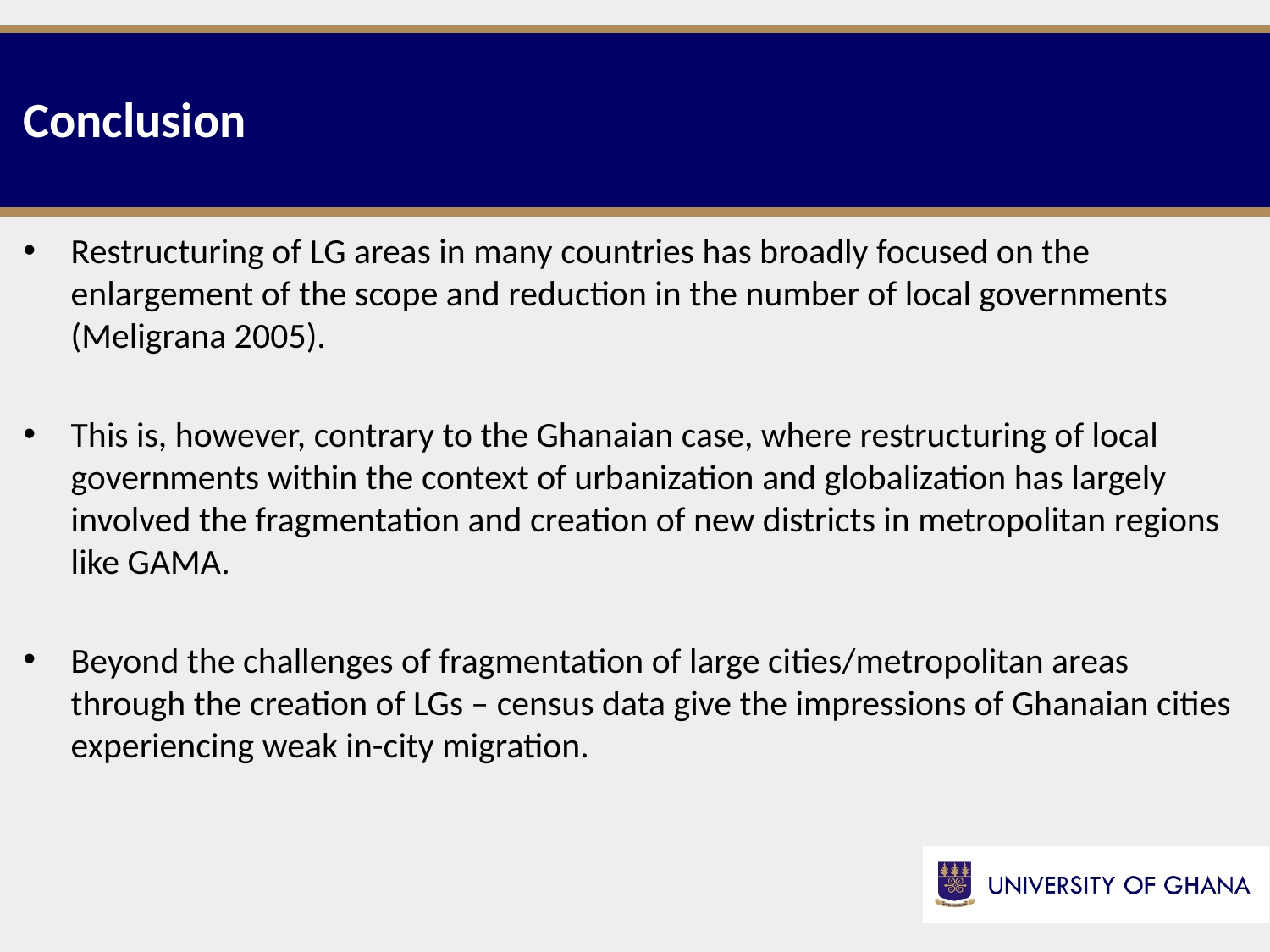

# Conclusion
Restructuring of LG areas in many countries has broadly focused on the enlargement of the scope and reduction in the number of local governments (Meligrana 2005).

This is, however, contrary to the Ghanaian case, where restructuring of local governments within the context of urbanization and globalization has largely involved the fragmentation and creation of new districts in metropolitan regions like GAMA.

Beyond the challenges of fragmentation of large cities/metropolitan areas through the creation of LGs – census data give the impressions of Ghanaian cities experiencing weak in-city migration.